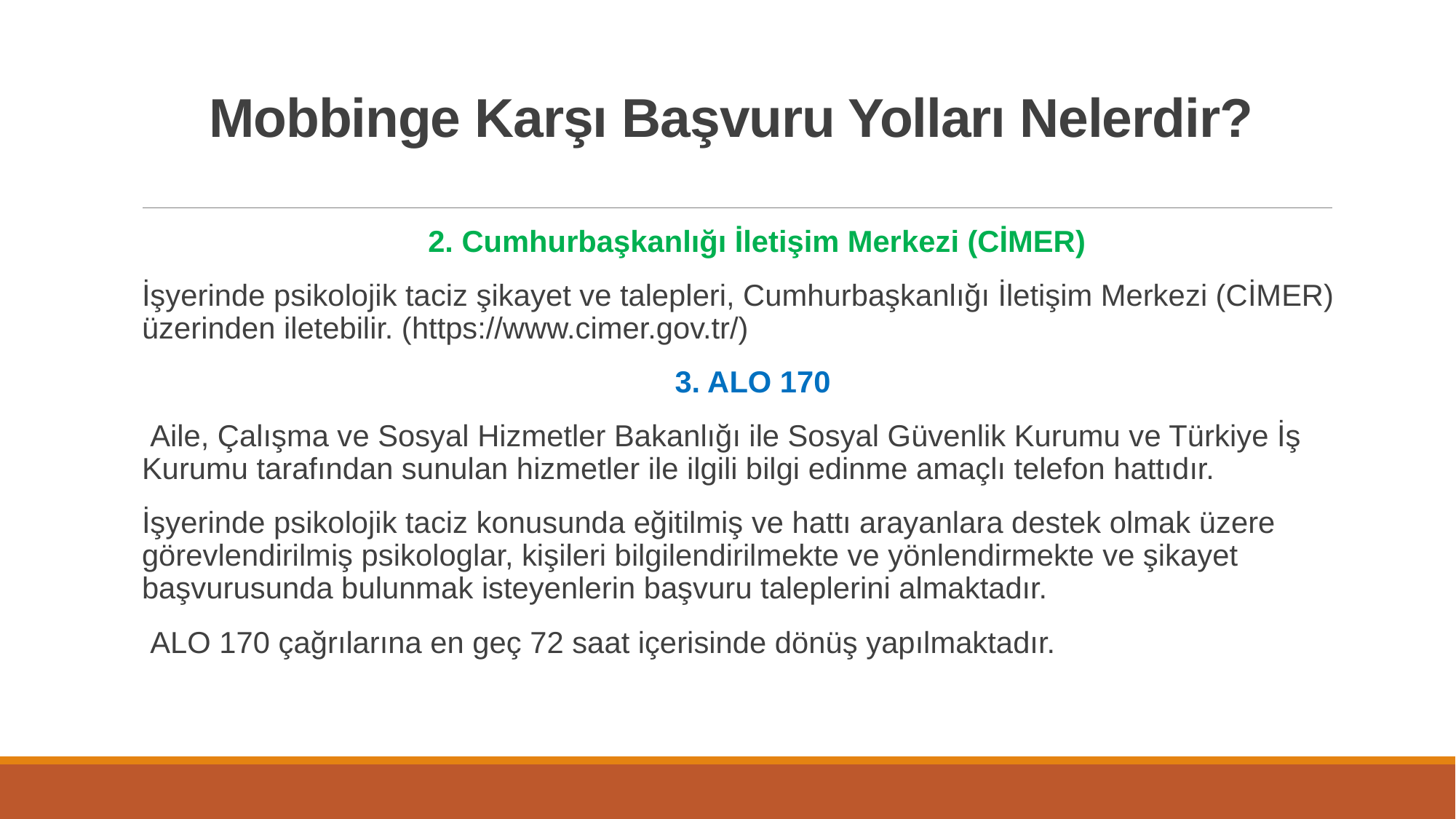

# Mobbinge Karşı Başvuru Yolları Nelerdir?
2. Cumhurbaşkanlığı İletişim Merkezi (CİMER)
İşyerinde psikolojik taciz şikayet ve talepleri, Cumhurbaşkanlığı İletişim Merkezi (CİMER) üzerinden iletebilir. (https://www.cimer.gov.tr/)
3. ALO 170
 Aile, Çalışma ve Sosyal Hizmetler Bakanlığı ile Sosyal Güvenlik Kurumu ve Türkiye İş Kurumu tarafından sunulan hizmetler ile ilgili bilgi edinme amaçlı telefon hattıdır.
İşyerinde psikolojik taciz konusunda eğitilmiş ve hattı arayanlara destek olmak üzere görevlendirilmiş psikologlar, kişileri bilgilendirilmekte ve yönlendirmekte ve şikayet başvurusunda bulunmak isteyenlerin başvuru taleplerini almaktadır.
 ALO 170 çağrılarına en geç 72 saat içerisinde dönüş yapılmaktadır.